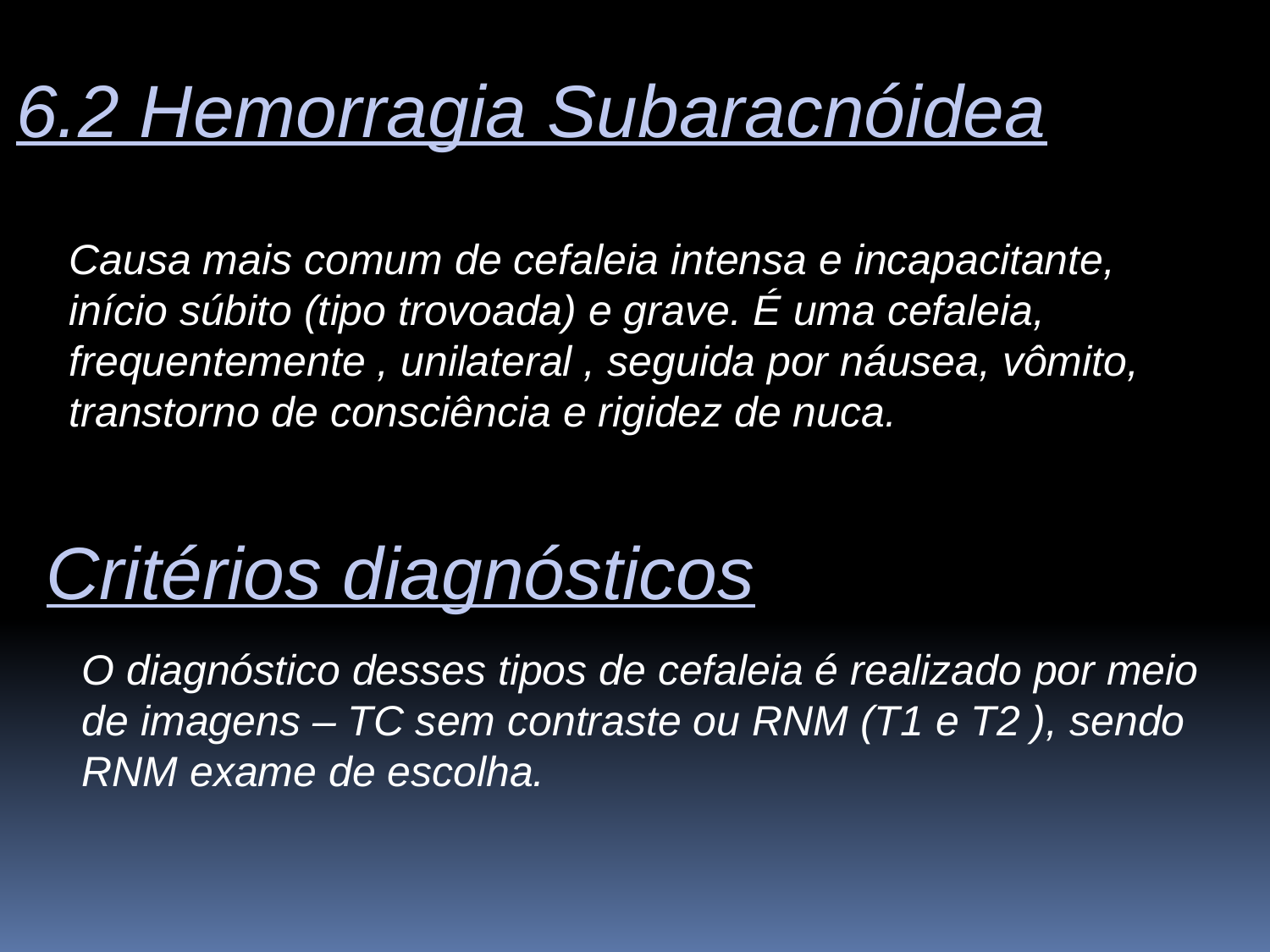

6.2 Hemorragia Subaracnóidea
Causa mais comum de cefaleia intensa e incapacitante, início súbito (tipo trovoada) e grave. É uma cefaleia, frequentemente , unilateral , seguida por náusea, vômito, transtorno de consciência e rigidez de nuca.

Critérios diagnósticos
O diagnóstico desses tipos de cefaleia é realizado por meio de imagens – TC sem contraste ou RNM (T1 e T2 ), sendo RNM exame de escolha.